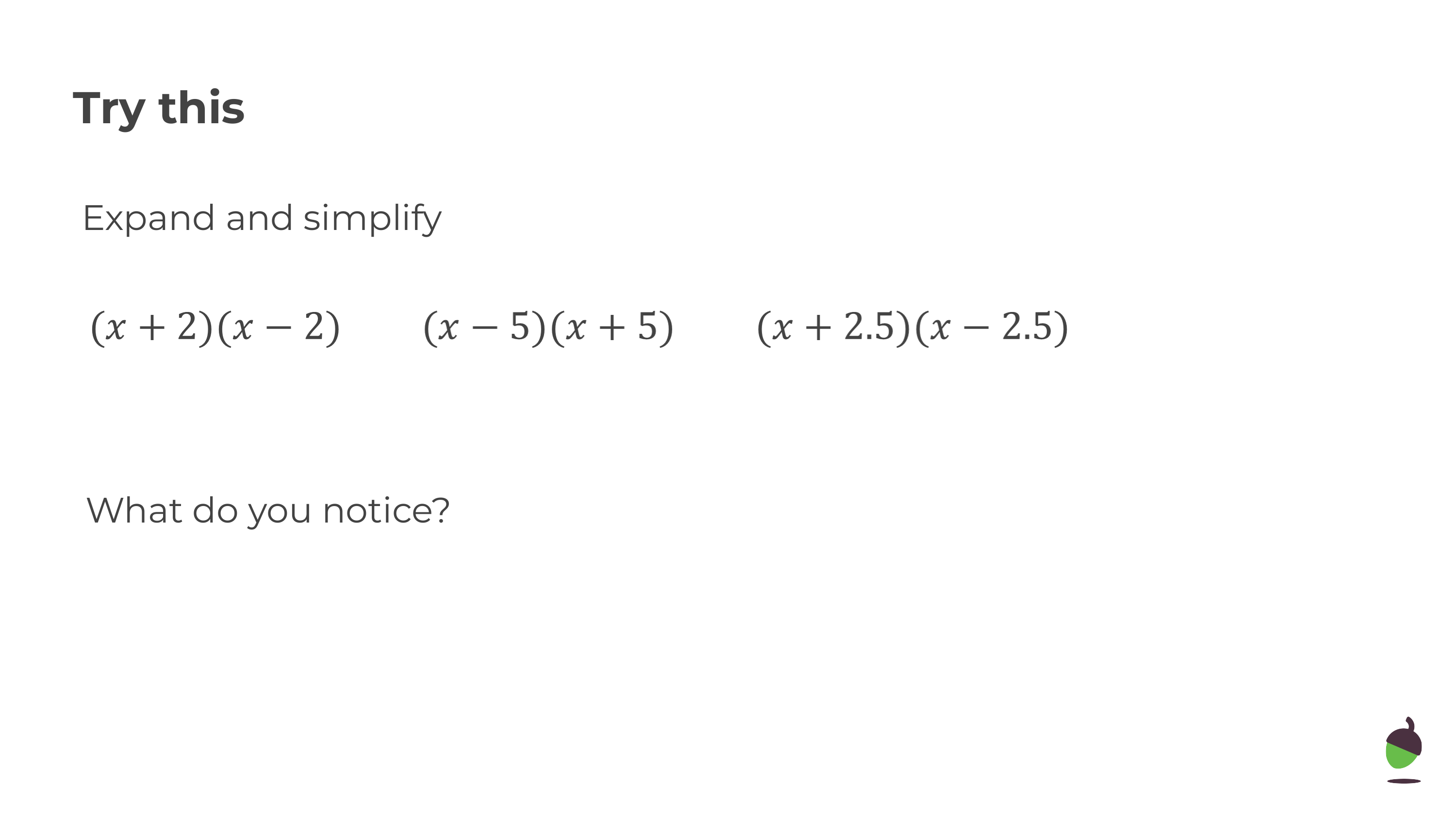

# Try this
Expand and simplify

What do you notice?